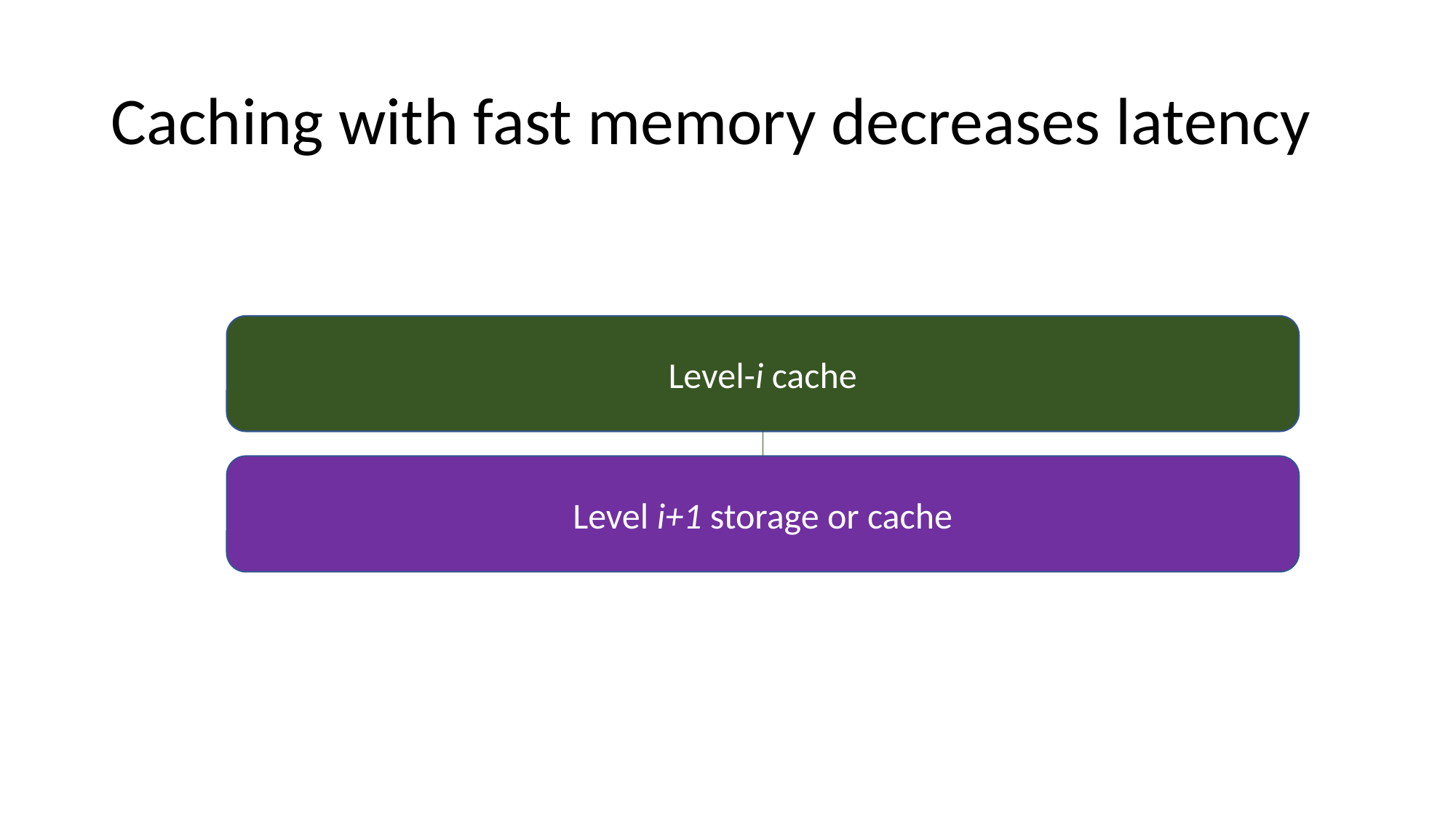

# Caching with fast memory decreases latency
Level-i cache
Level i+1 storage or cache